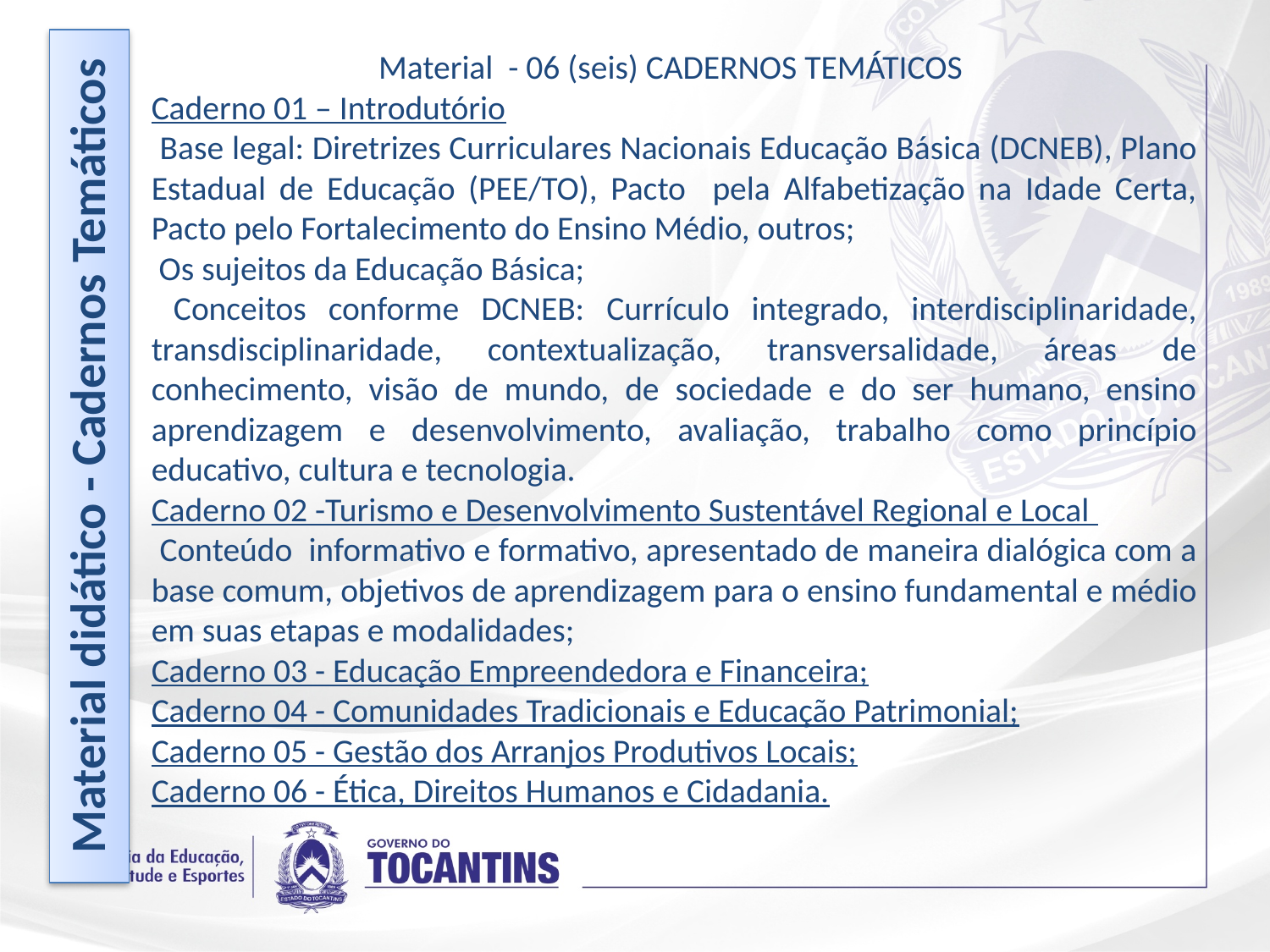

Material  - 06 (seis) CADERNOS TEMÁTICOS
Caderno 01 – Introdutório
 Base legal: Diretrizes Curriculares Nacionais Educação Básica (DCNEB), Plano Estadual de Educação (PEE/TO), Pacto  pela Alfabetização na Idade Certa, Pacto pelo Fortalecimento do Ensino Médio, outros;
 Os sujeitos da Educação Básica;
 Conceitos conforme DCNEB: Currículo integrado, interdisciplinaridade, transdisciplinaridade, contextualização, transversalidade, áreas de conhecimento, visão de mundo, de sociedade e do ser humano, ensino aprendizagem e desenvolvimento, avaliação, trabalho como princípio educativo, cultura e tecnologia.
Caderno 02 -Turismo e Desenvolvimento Sustentável Regional e Local
 Conteúdo  informativo e formativo, apresentado de maneira dialógica com a base comum, objetivos de aprendizagem para o ensino fundamental e médio em suas etapas e modalidades;
Caderno 03 - Educação Empreendedora e Financeira;
Caderno 04 - Comunidades Tradicionais e Educação Patrimonial;
Caderno 05 - Gestão dos Arranjos Produtivos Locais;
Caderno 06 - Ética, Direitos Humanos e Cidadania.

Material didático - Cadernos Temáticos